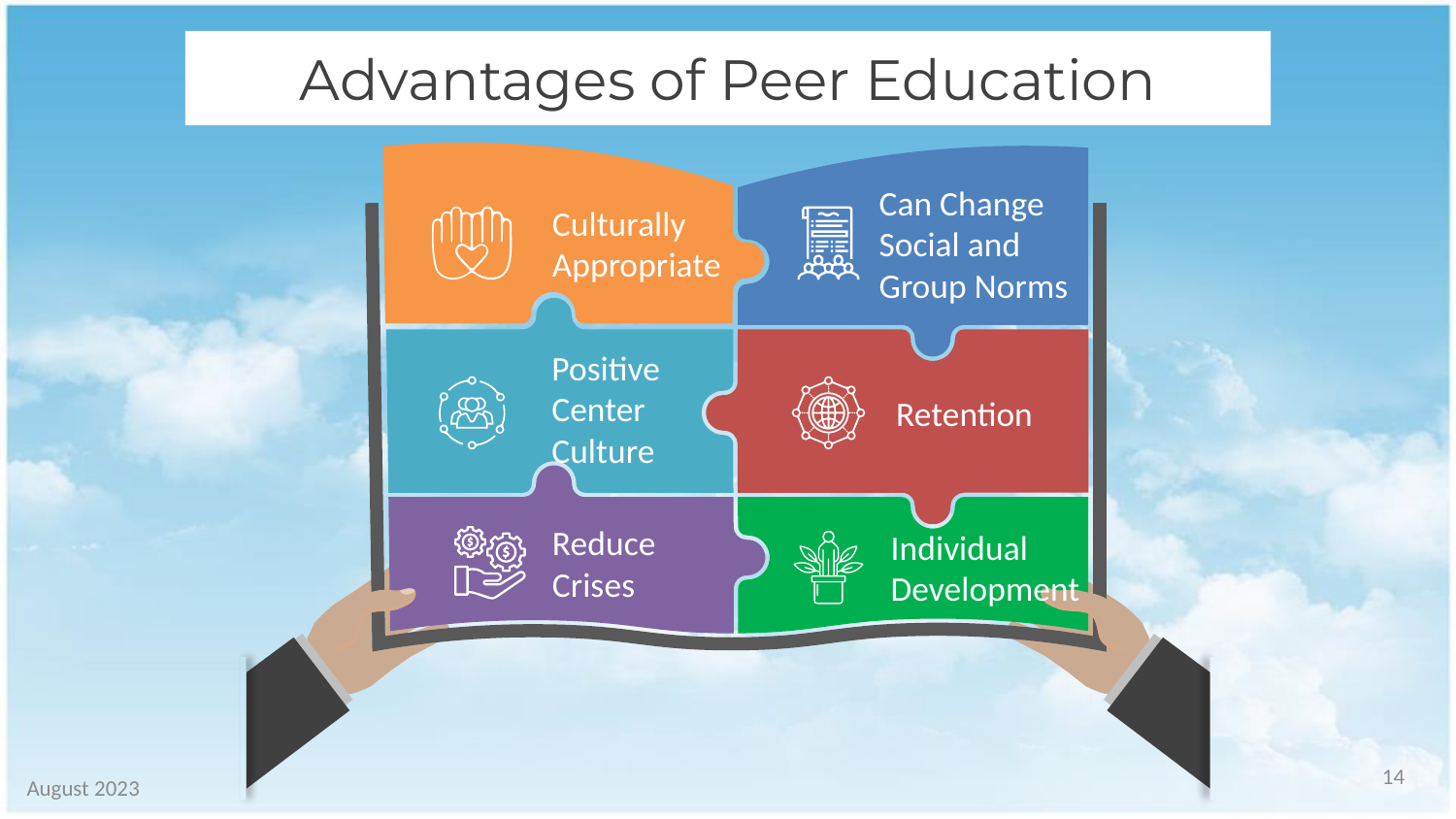

# Advantages of Peer Education

Can Change Social and Group Norms
Culturally Appropriate

Positive Center Culture

Retention

Reduce Crises
Individual Development

14
August 2023